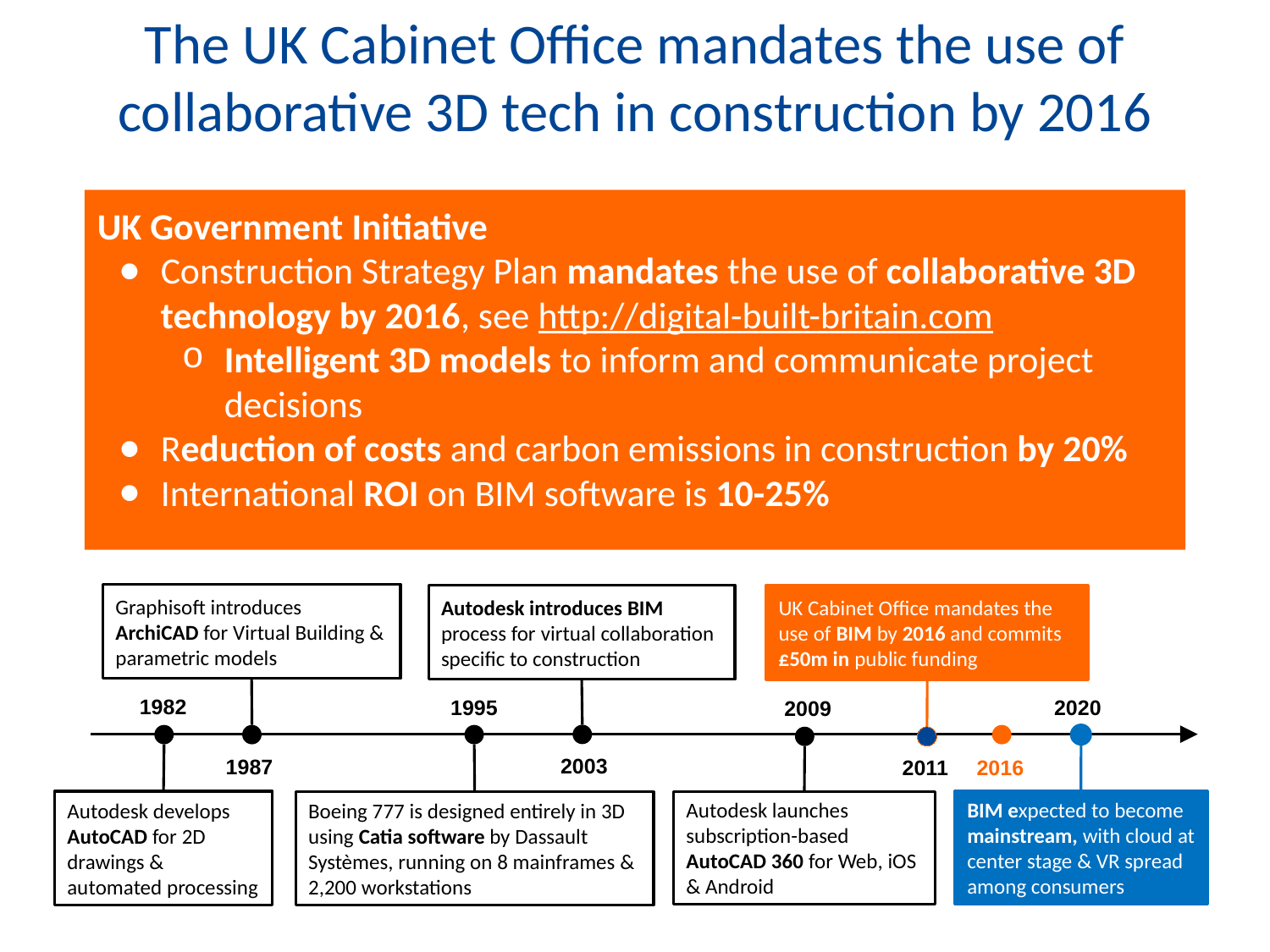

The UK Cabinet Office mandates the use of collaborative 3D tech in construction by 2016
UK Government Initiative
Construction Strategy Plan mandates the use of collaborative 3D technology by 2016, see http://digital-built-britain.com
Intelligent 3D models to inform and communicate project decisions
Reduction of costs and carbon emissions in construction by 20%
International ROI on BIM software is 10-25%
Graphisoft introduces ArchiCAD for Virtual Building & parametric models
Autodesk introduces BIM process for virtual collaboration specific to construction
UK Cabinet Office mandates the use of BIM by 2016 and commits  £50m in public funding
1982
1995
2020
2009

2003
1987
2016
2011
BIM expected to become mainstream, with cloud at center stage & VR spread among consumers
Autodesk develops AutoCAD for 2D drawings & automated processing
Autodesk launches subscription-based
AutoCAD 360 for Web, iOS & Android
Boeing 777 is designed entirely in 3D using Catia software by Dassault Systèmes, running on 8 mainframes & 2,200 workstations